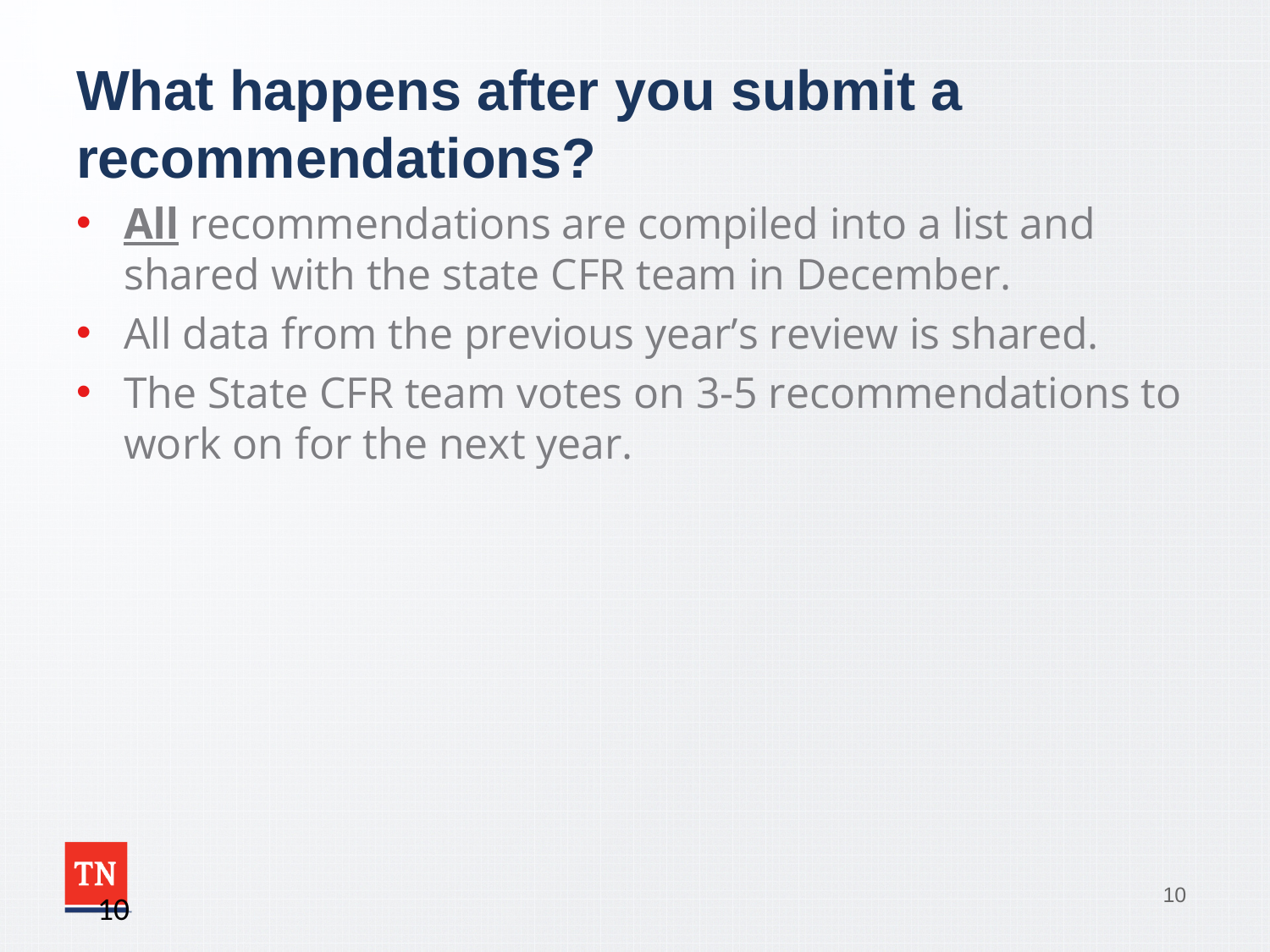

# What happens after you submit a recommendations?
All recommendations are compiled into a list and shared with the state CFR team in December.
All data from the previous year’s review is shared.
The State CFR team votes on 3-5 recommendations to work on for the next year.
10